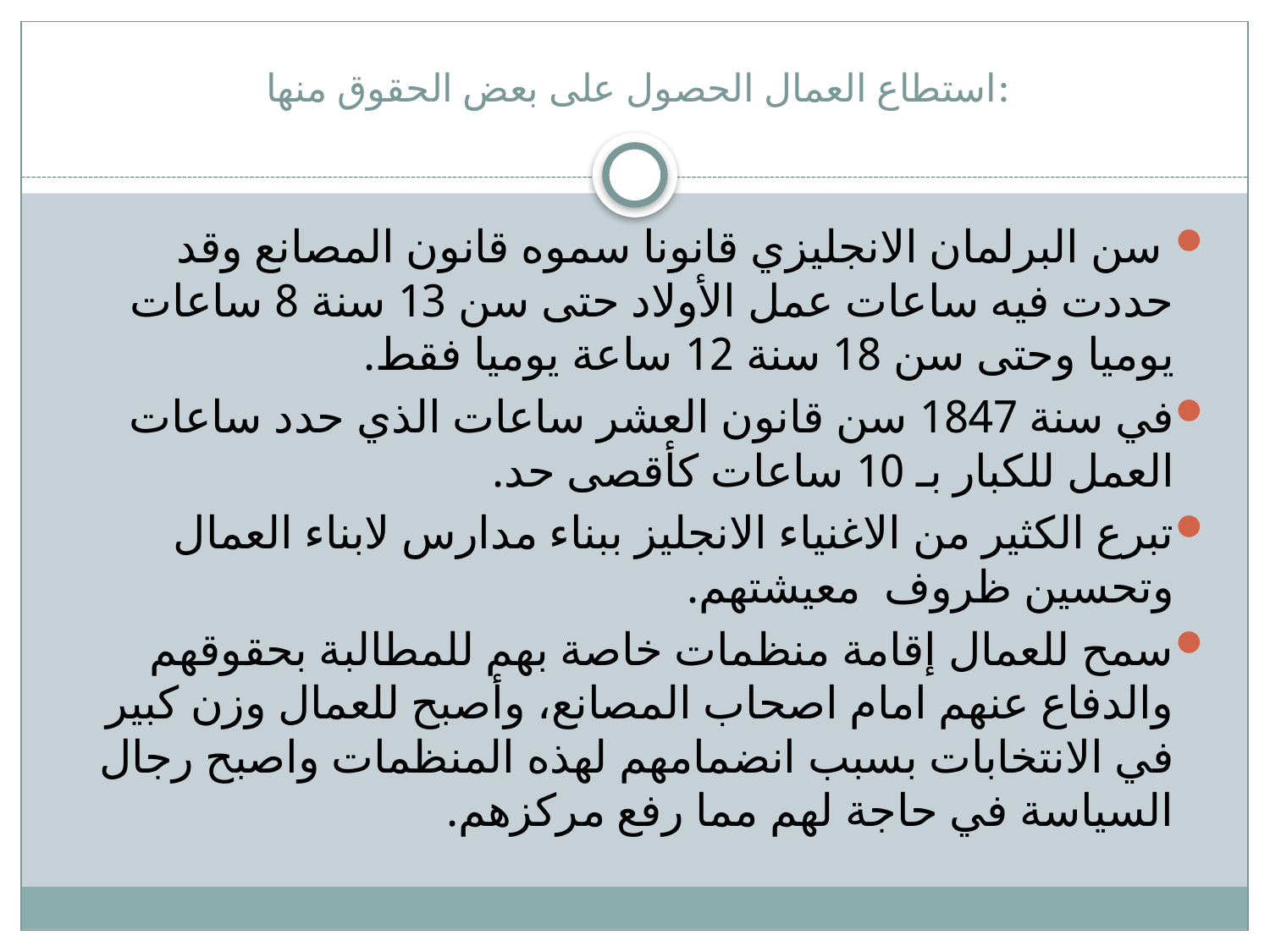

# استطاع العمال الحصول على بعض الحقوق منها:
 سن البرلمان الانجليزي قانونا سموه قانون المصانع وقد حددت فيه ساعات عمل الأولاد حتى سن 13 سنة 8 ساعات يوميا وحتى سن 18 سنة 12 ساعة يوميا فقط.
في سنة 1847 سن قانون العشر ساعات الذي حدد ساعات العمل للكبار بـ 10 ساعات كأقصى حد.
تبرع الكثير من الاغنياء الانجليز ببناء مدارس لابناء العمال وتحسين ظروف  معيشتهم.
سمح للعمال إقامة منظمات خاصة بهم للمطالبة بحقوقهم والدفاع عنهم امام اصحاب المصانع، وأصبح للعمال وزن كبير في الانتخابات بسبب انضمامهم لهذه المنظمات واصبح رجال السياسة في حاجة لهم مما رفع مركزهم.